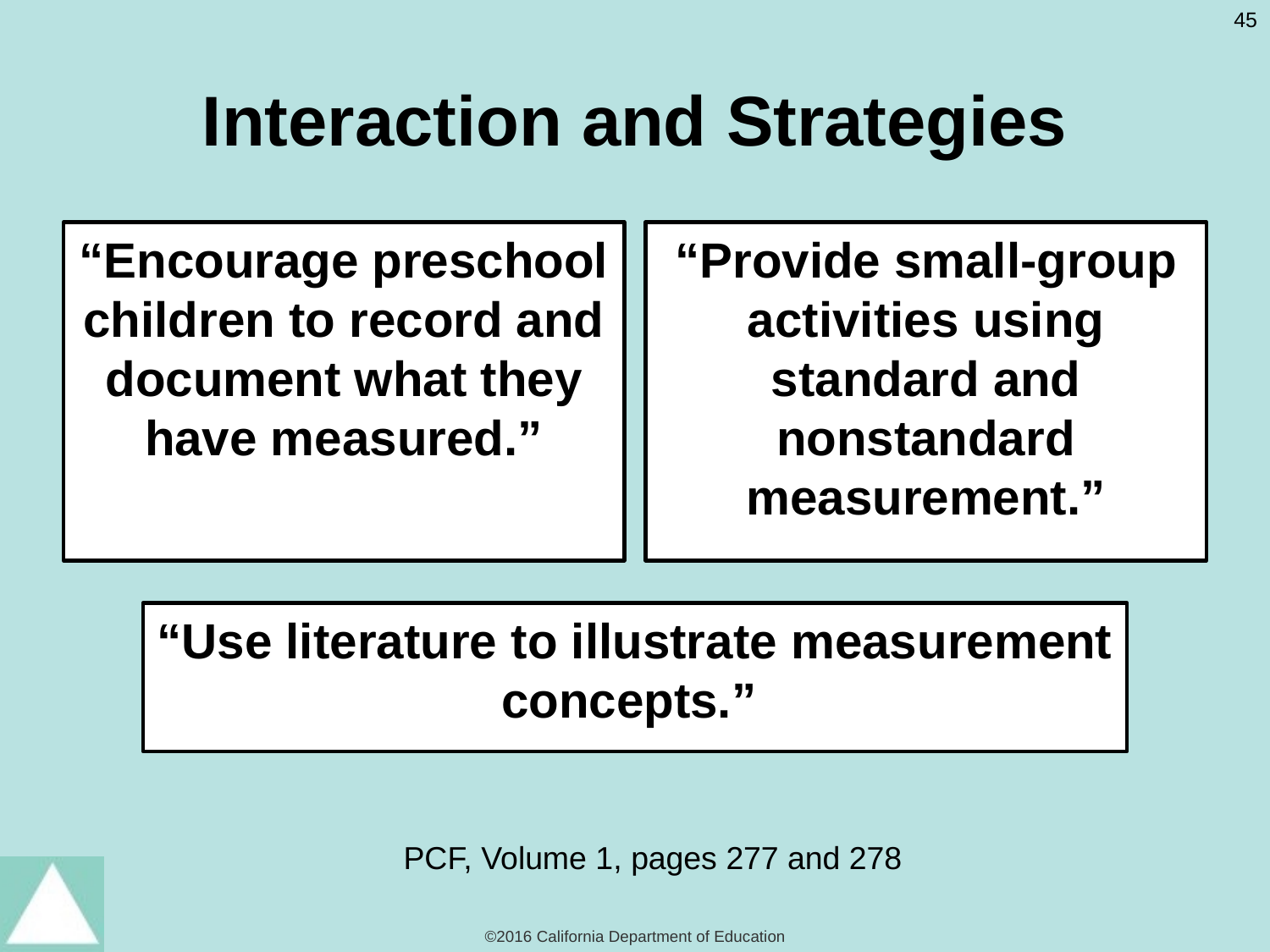

# Interaction and Strategies
“Provide small-group activities using standard and nonstandard measurement.”

“Encourage preschool children to record and document what they have measured.”
“Use literature to illustrate measurement concepts.”

    PCF, Volume 1, pages 277 and 278